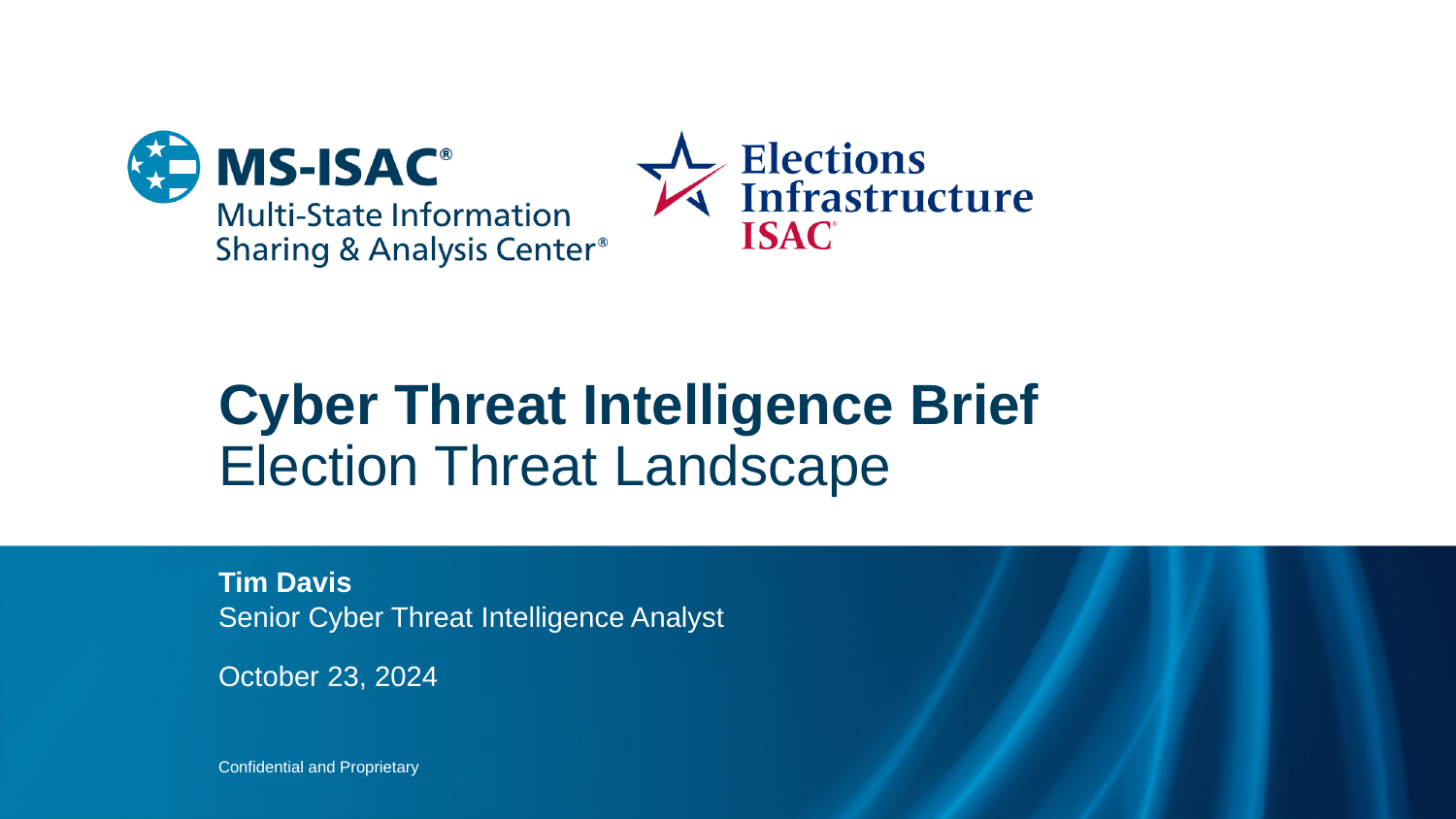

Cyber Threat Intelligence Brief

Election Threat Landscape

Tim Davis
Senior Cyber Threat Intelligence Analyst
October 23, 2024